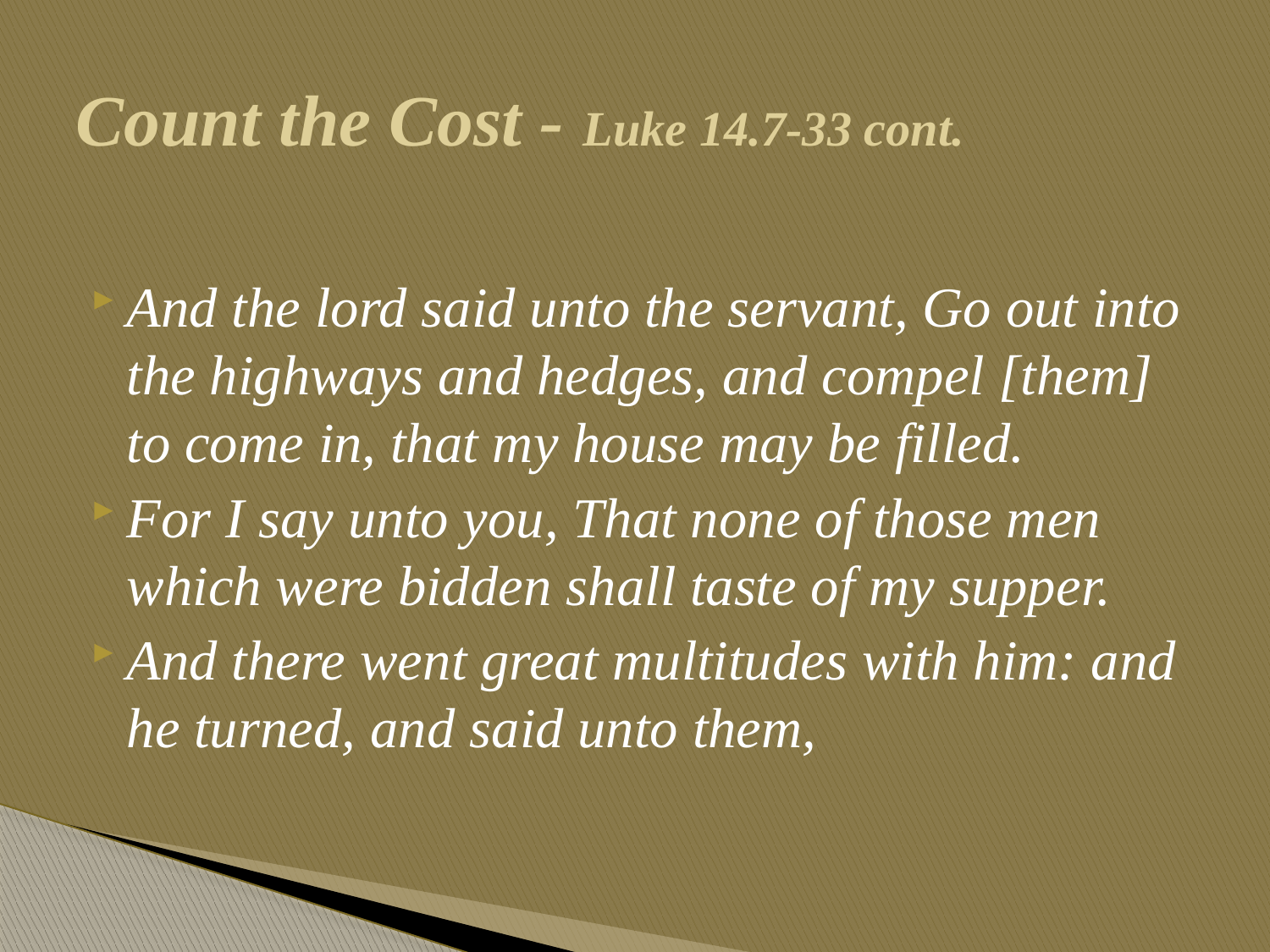

# Count the Cost - Luke 14.7-33 cont.
And the lord said unto the servant, Go out into the highways and hedges, and compel [them] to come in, that my house may be filled.
For I say unto you, That none of those men which were bidden shall taste of my supper.
And there went great multitudes with him: and he turned, and said unto them,